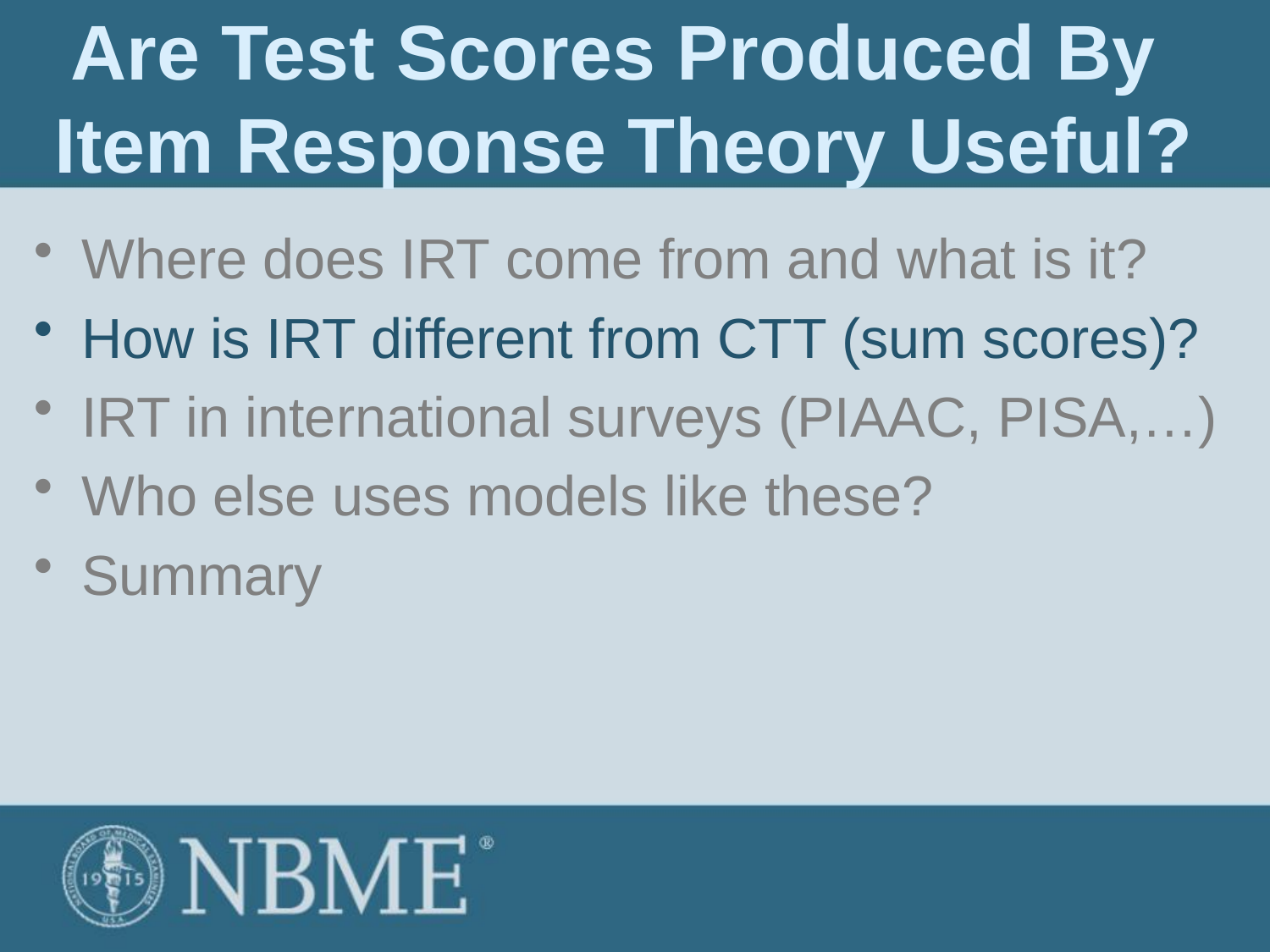

# Are Test Scores Produced By Item Response Theory Useful?
Where does IRT come from and what is it?
How is IRT different from CTT (sum scores)?
IRT in international surveys (PIAAC, PISA,…)
Who else uses models like these?
Summary